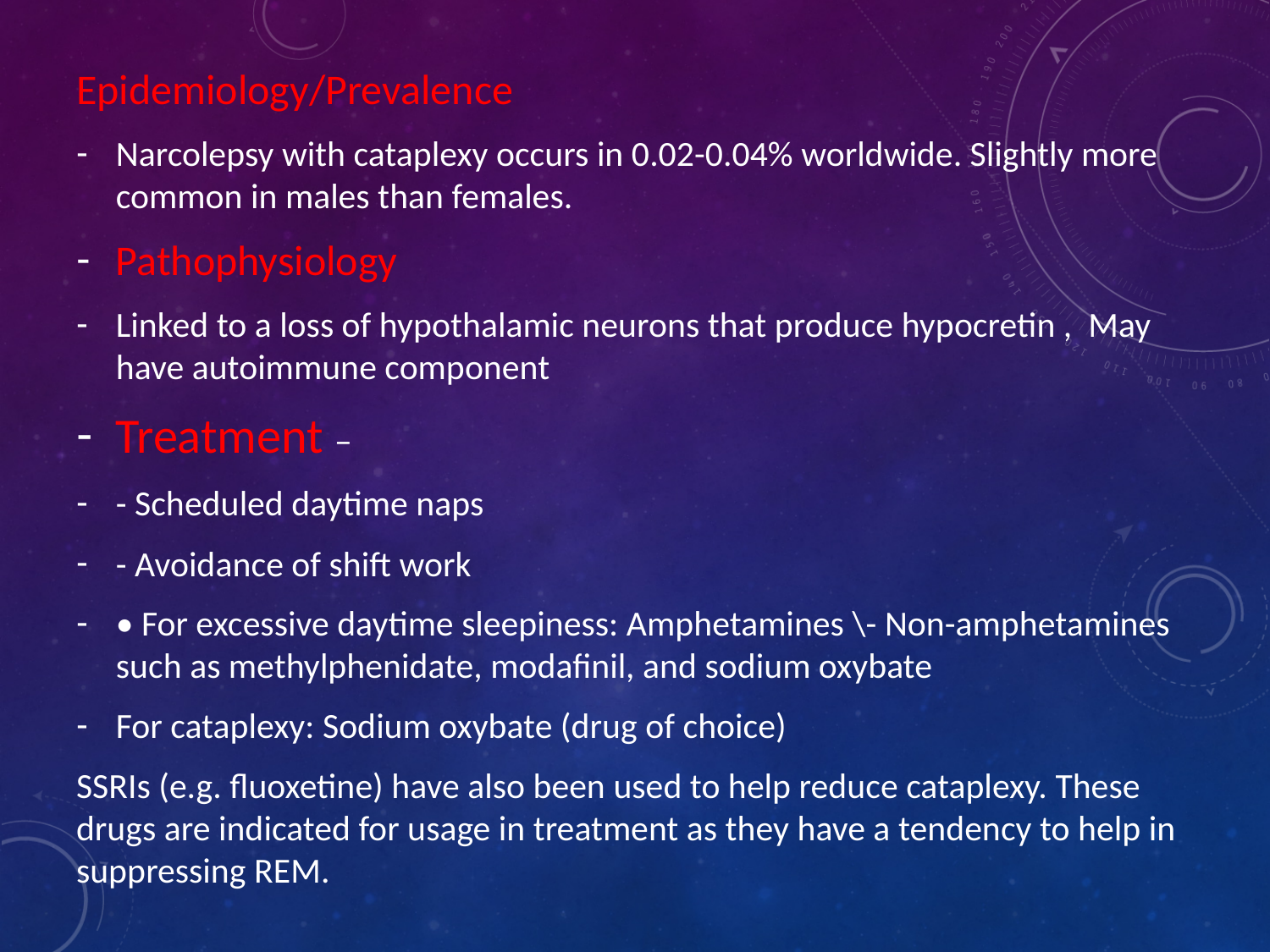

Epidemiology/Prevalence
Narcolepsy with cataplexy occurs in 0.02-0.04% worldwide. Slightly more common in males than females.
Pathophysiology
Linked to a loss of hypothalamic neurons that produce hypocretin ,  May have autoimmune component
Treatment –
- Scheduled daytime naps
- Avoidance of shift work
• For excessive daytime sleepiness: Amphetamines \- Non-amphetamines such as methylphenidate, modafinil, and sodium oxybate
For cataplexy: Sodium oxybate (drug of choice)
SSRIs (e.g. fluoxetine) have also been used to help reduce cataplexy. These drugs are indicated for usage in treatment as they have a tendency to help in suppressing REM.